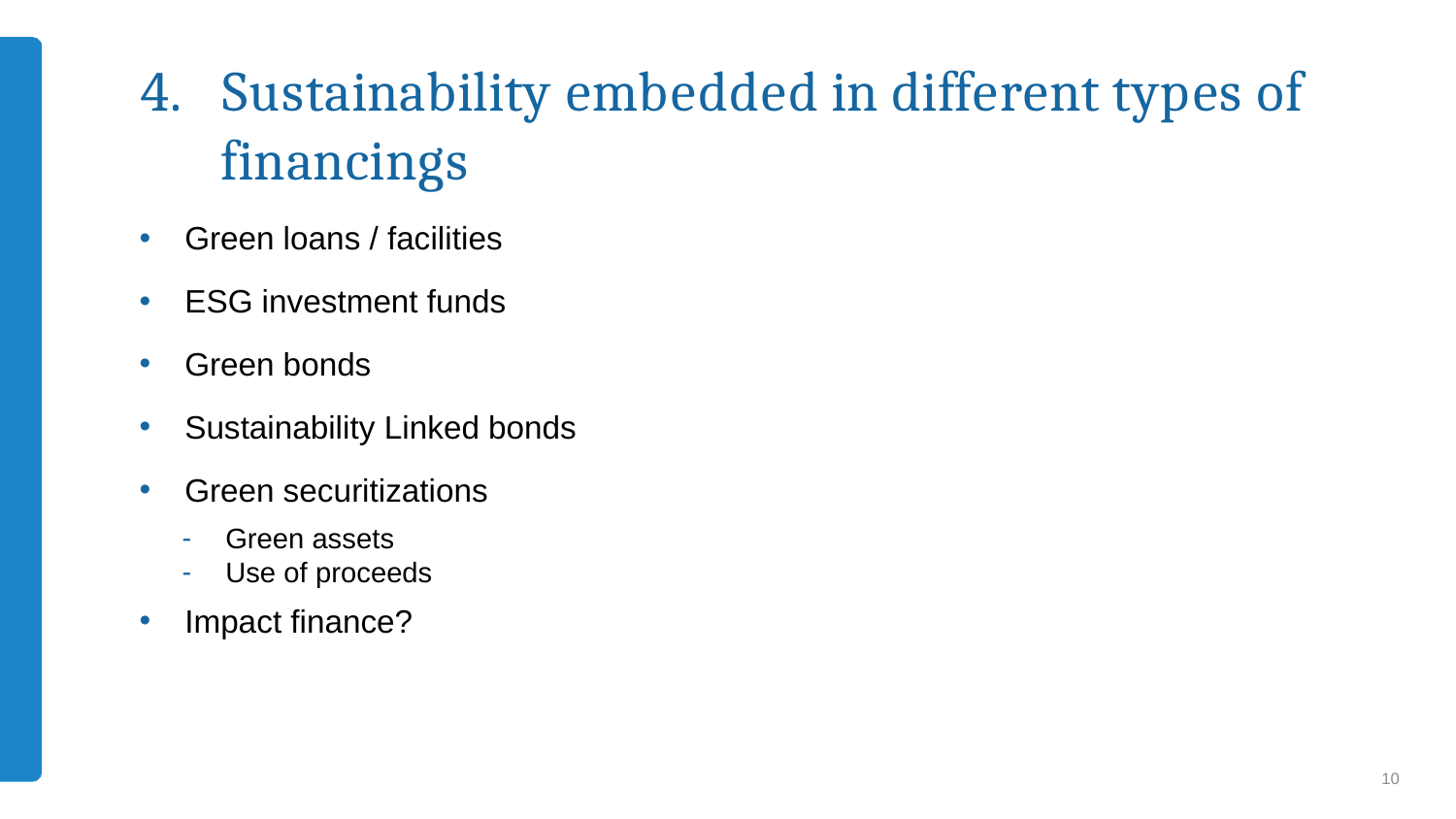

# Sustainability embedded in different types of financings
Green loans / facilities
ESG investment funds
Green bonds
Sustainability Linked bonds
Green securitizations
Green assets
Use of proceeds
Impact finance?

10